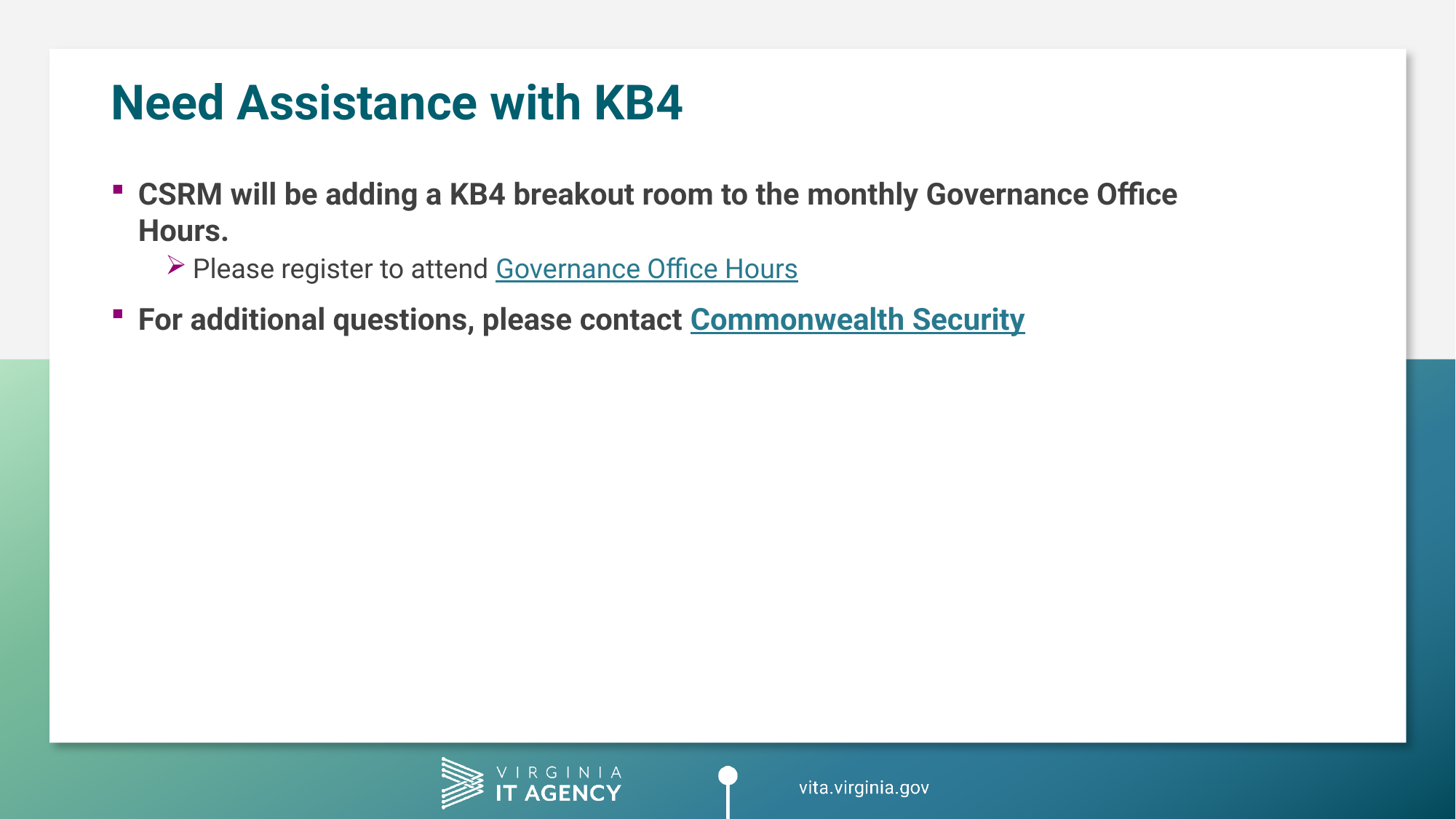

# Need Assistance with KB4
CSRM will be adding a KB4 breakout room to the monthly Governance Office Hours.
Please register to attend Governance Office Hours
For additional questions, please contact Commonwealth Security